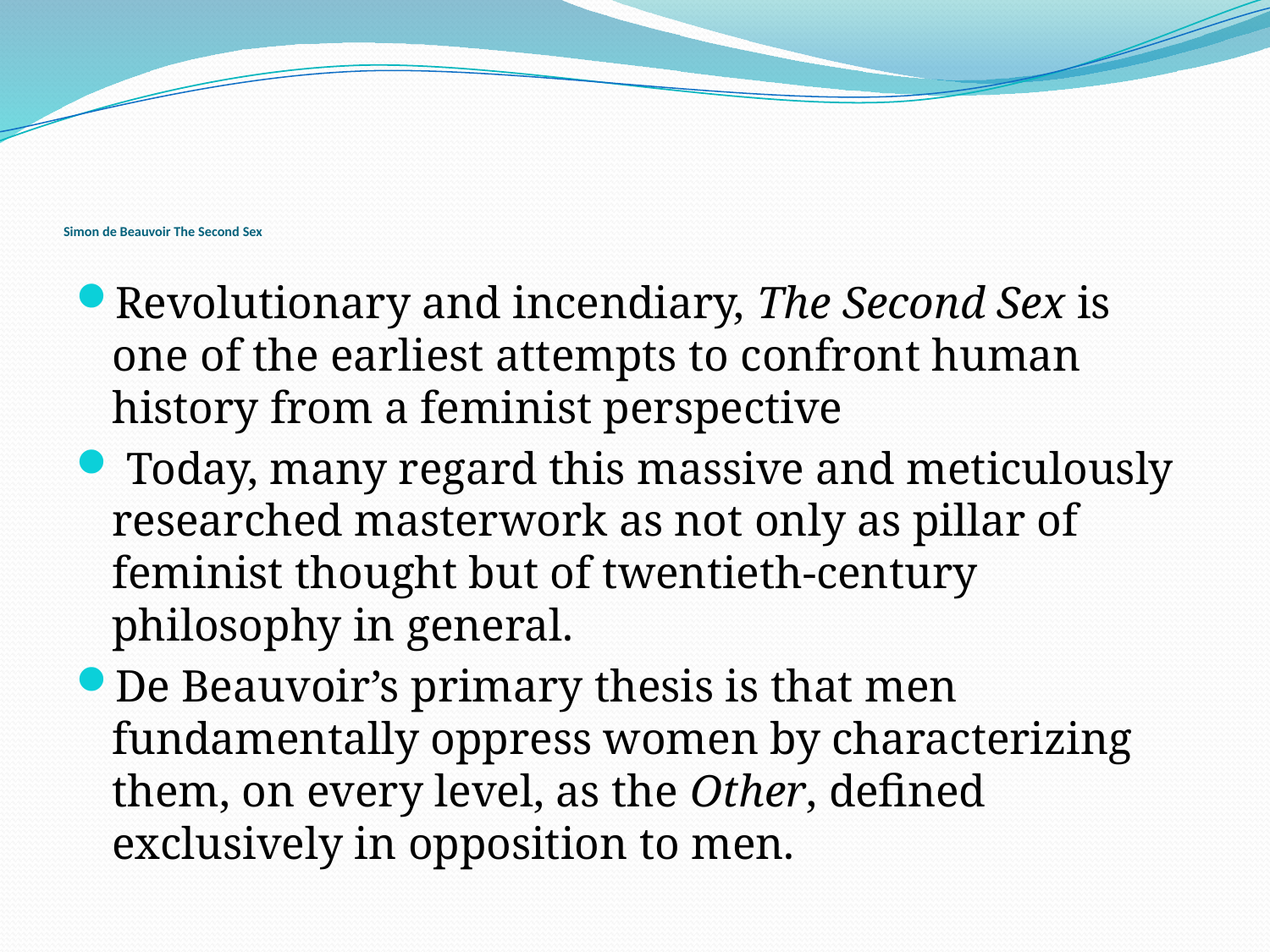

# Simon de Beauvoir The Second Sex
Revolutionary and incendiary, The Second Sex is one of the earliest attempts to confront human history from a feminist perspective
 Today, many regard this massive and meticulously researched masterwork as not only as pillar of feminist thought but of twentieth-century philosophy in general.
De Beauvoir’s primary thesis is that men fundamentally oppress women by characterizing them, on every level, as the Other, defined exclusively in opposition to men.